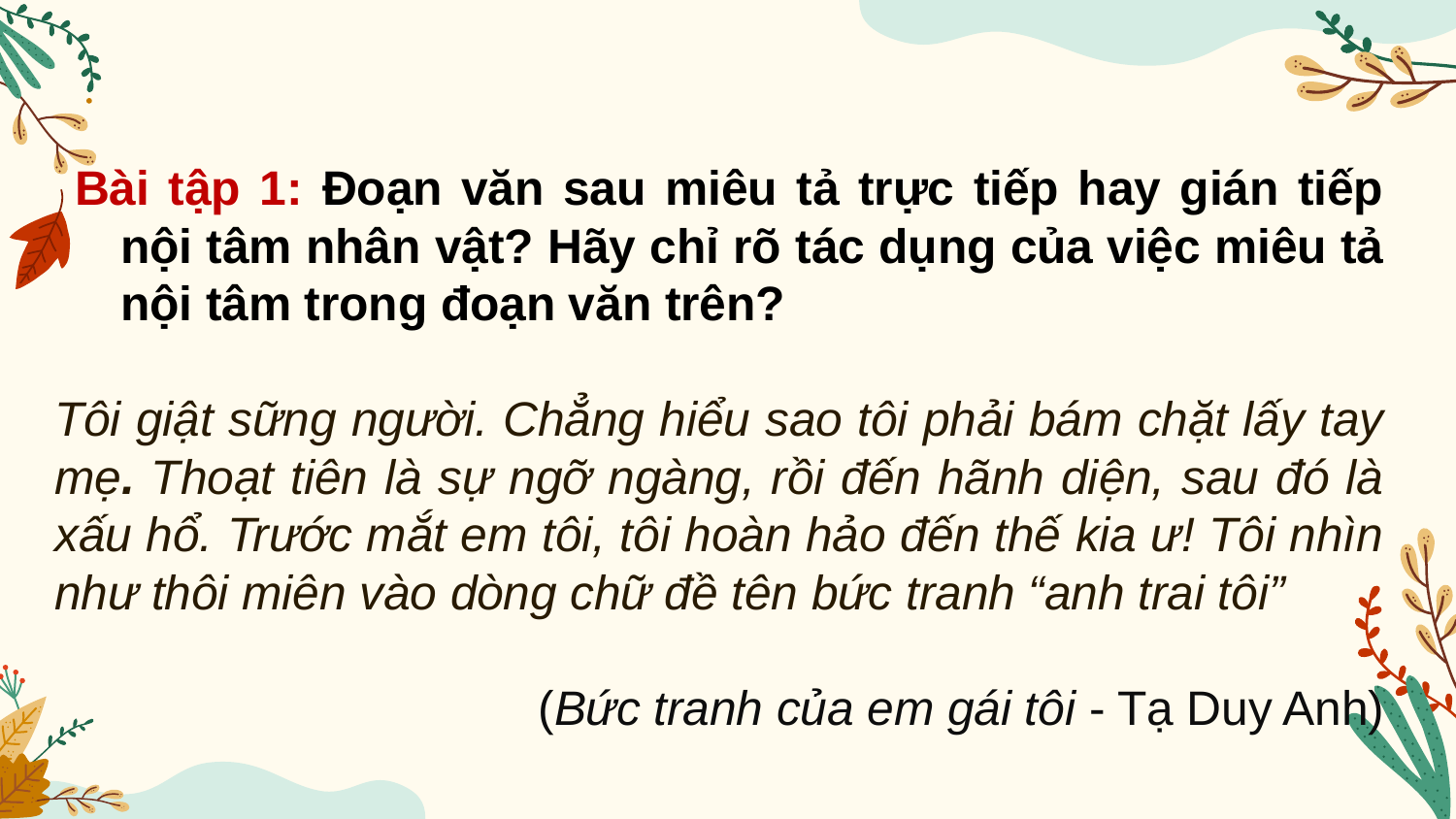

Bài tập 1: Đoạn văn sau miêu tả trực tiếp hay gián tiếp nội tâm nhân vật? Hãy chỉ rõ tác dụng của việc miêu tả nội tâm trong đoạn văn trên?

Tôi giật sững người. Chẳng hiểu sao tôi phải bám chặt lấy tay mẹ. Thoạt tiên là sự ngỡ ngàng, rồi đến hãnh diện, sau đó là xấu hổ. Trước mắt em tôi, tôi hoàn hảo đến thế kia ư! Tôi nhìn như thôi miên vào dòng chữ đề tên bức tranh “anh trai tôi”

  (Bức tranh của em gái tôi - Tạ Duy Anh)